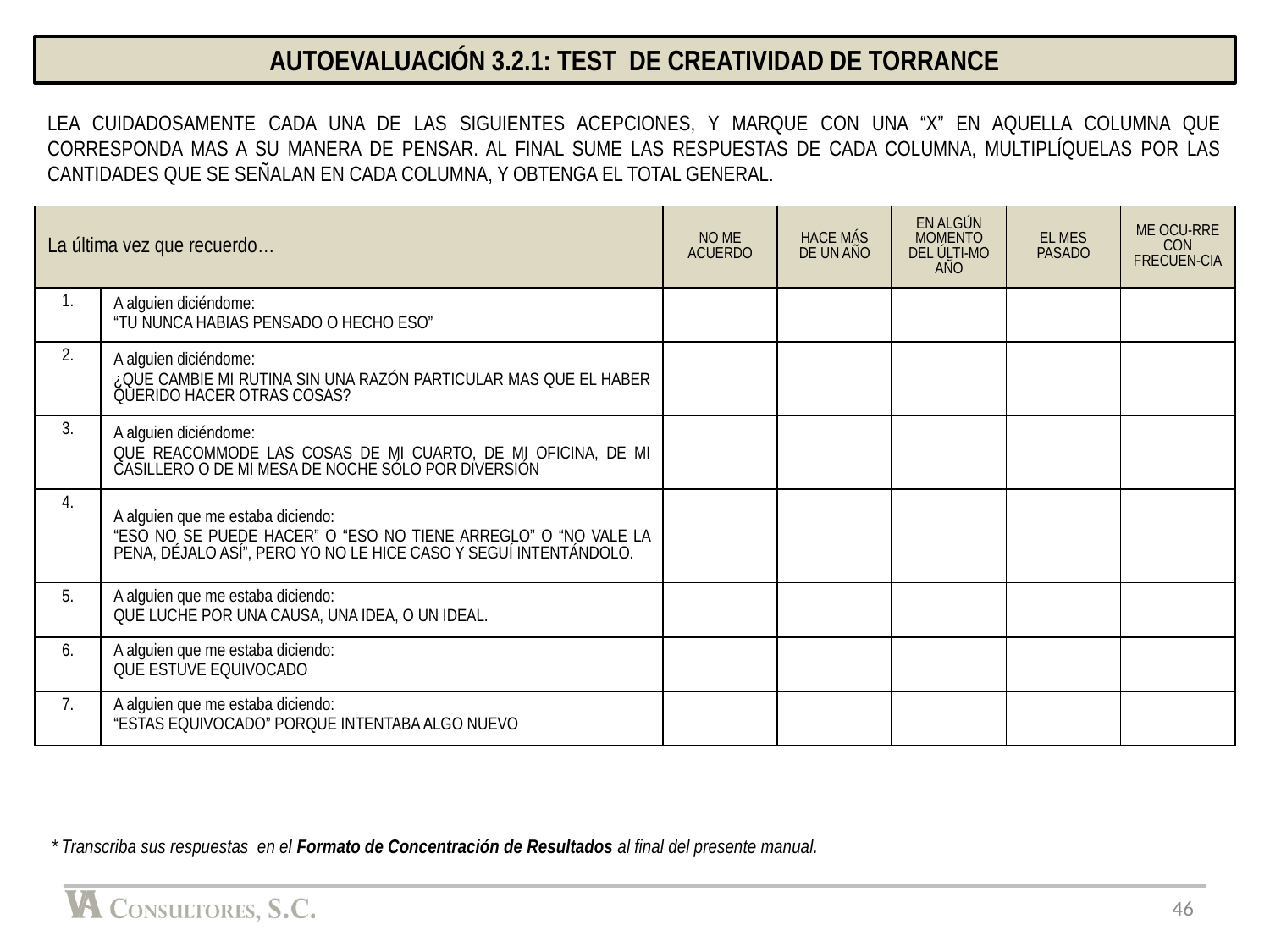

AUTOEVALUACIÓN 3.2.1: TEST  DE CREATIVIDAD DE TORRANCE
LEA CUIDADOSAMENTE CADA UNA DE LAS SIGUIENTES ACEPCIONES, Y MARQUE CON UNA “X” EN AQUELLA COLUMNA QUE CORRESPONDA MAS A SU MANERA DE PENSAR. AL FINAL SUME LAS RESPUESTAS DE CADA COLUMNA, MULTIPLÍQUELAS POR LAS CANTIDADES QUE SE SEÑALAN EN CADA COLUMNA, Y OBTENGA EL TOTAL GENERAL.
| La última vez que recuerdo… |  | NO ME ACUERDO | HACE MÁS DE UN AÑO | EN ALGÚN MOMENTO DEL ÚLTI-MO AÑO | EL MES PASADO | ME OCU-RRE CON FRECUEN-CIA |
| --- | --- | --- | --- | --- | --- | --- |
| 1. | A alguien diciéndome: “TU NUNCA HABIAS PENSADO O HECHO ESO” |  |  |  |  |  |
| 2. | A alguien diciéndome: ¿QUE CAMBIE MI RUTINA SIN UNA RAZÓN PARTICULAR MAS QUE EL HABER QUERIDO HACER OTRAS COSAS? |  |  |  |  |  |
| 3. | A alguien diciéndome: QUE REACOMMODE LAS COSAS DE MI CUARTO, DE MI OFICINA, DE MI CASILLERO O DE MI MESA DE NOCHE SÓLO POR DIVERSIÓN |  |  |  |  |  |
| 4. | A alguien que me estaba diciendo: “ESO NO SE PUEDE HACER” O “ESO NO TIENE ARREGLO” O “NO VALE LA PENA, DÉJALO ASÍ”, PERO YO NO LE HICE CASO Y SEGUÍ INTENTÁNDOLO. |  |  |  |  |  |
| 5. | A alguien que me estaba diciendo: QUE LUCHE POR UNA CAUSA, UNA IDEA, O UN IDEAL. |  |  |  |  |  |
| 6. | A alguien que me estaba diciendo: QUE ESTUVE EQUIVOCADO |  |  |  |  |  |
| 7. | A alguien que me estaba diciendo: “ESTAS EQUIVOCADO” PORQUE INTENTABA ALGO NUEVO |  |  |  |  |  |
* Transcriba sus respuestas  en el Formato de Concentración de Resultados al final del presente manual.
46